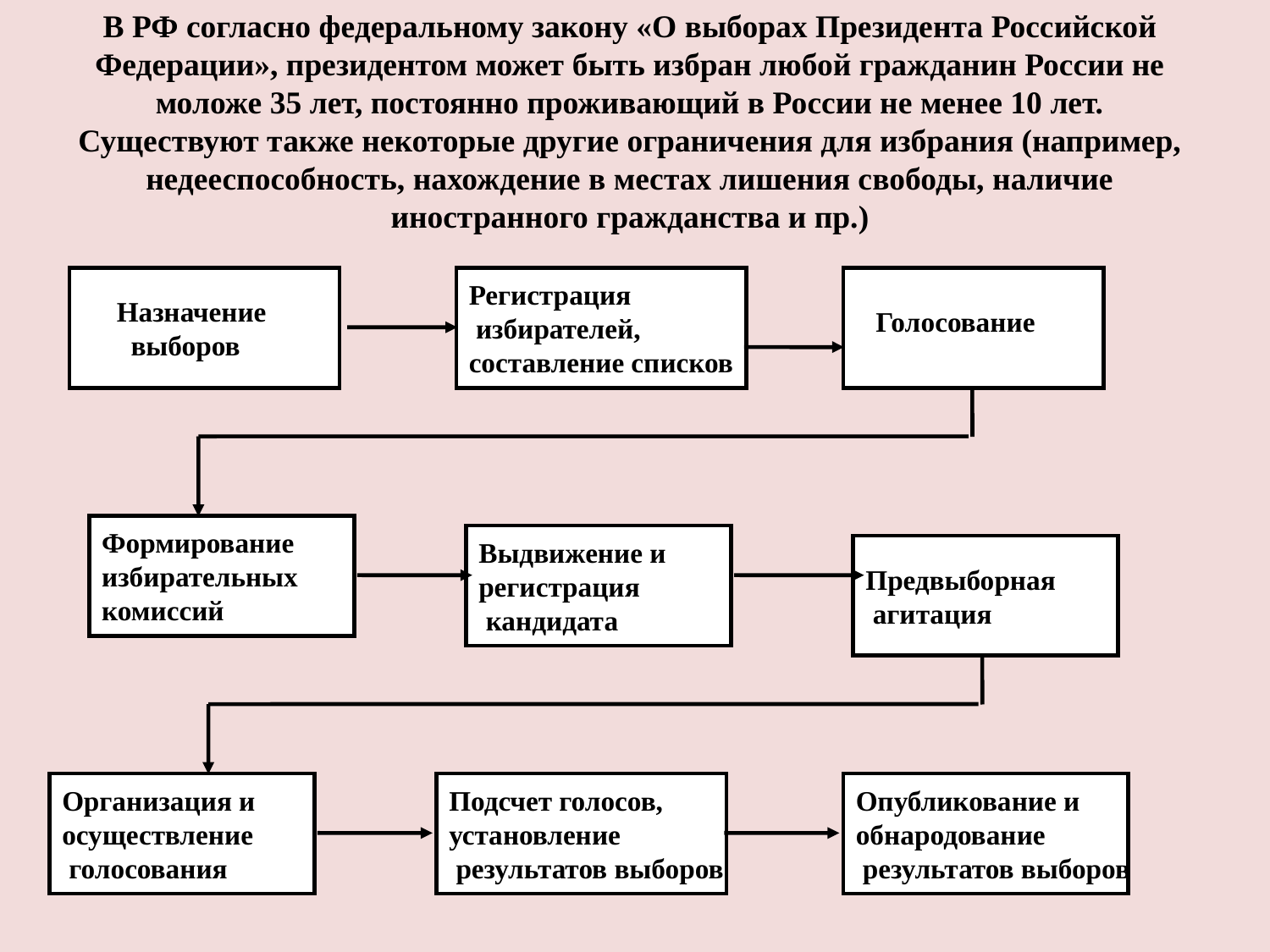

В РФ согласно федеральному закону «О выборах Президента Российской Федерации», президентом может быть избран любой гражданин России не моложе 35 лет, постоянно проживающий в России не менее 10 лет. Существуют также некоторые другие ограничения для избрания (например, недееспособность, нахождение в местах лишения свободы, наличие иностранного гражданства и пр.)
     Назначение
       выборов
Регистрация
 избирателей,
составление списков

Голосование

Формирование
избирательных
комиссий
Выдвижение и
регистрация
 кандидата
Предвыборная
 агитация

Организация и
осуществление
 голосования
Подсчет голосов,
установление
 результатов выборов
Опубликование и
обнародование
 результатов выборов